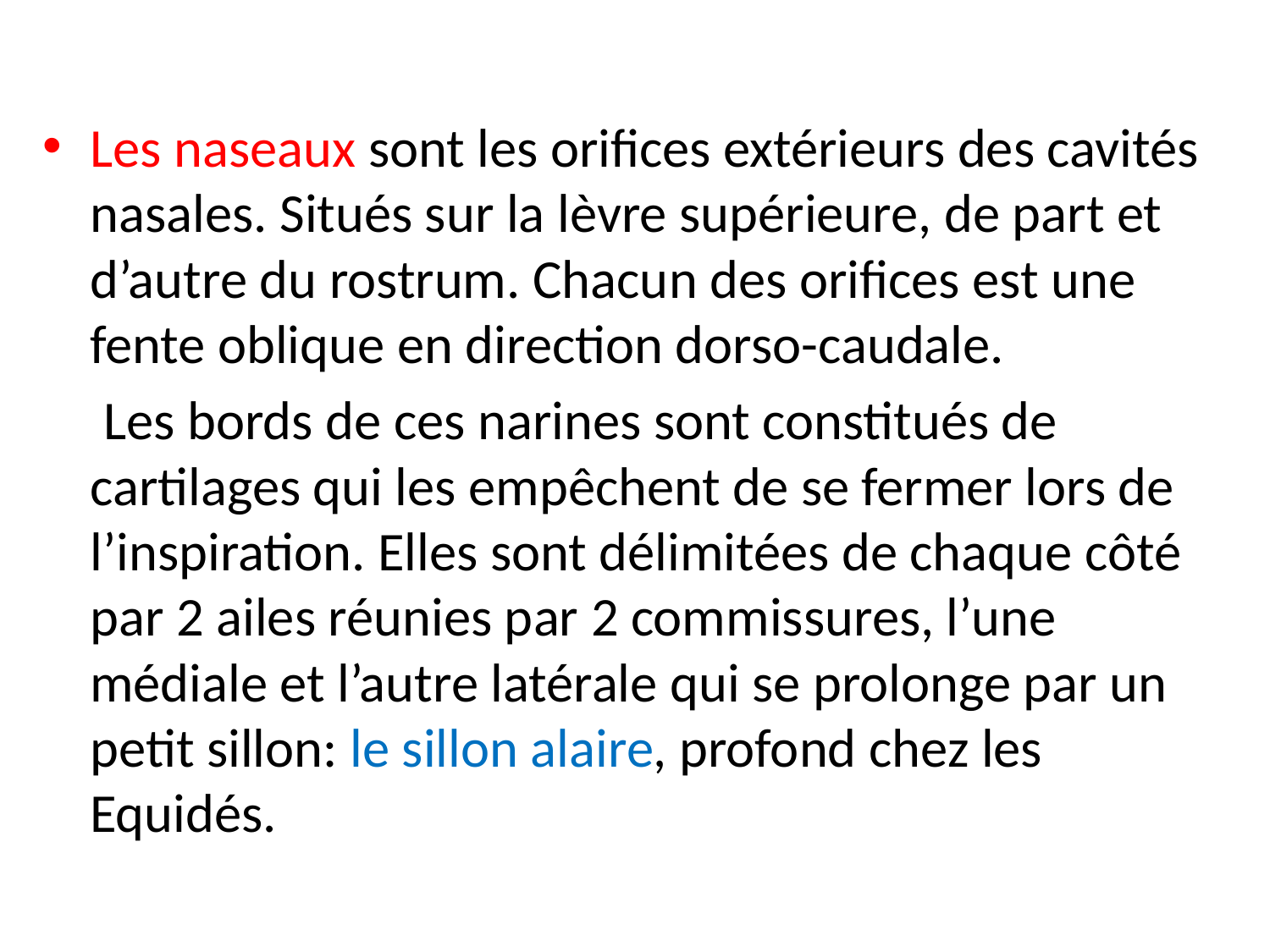

#

Les naseaux sont les orifices extérieurs des cavités nasales. Situés sur la lèvre supérieure, de part et d’autre du rostrum. Chacun des orifices est une fente oblique en direction dorso-caudale.
     Les bords de ces narines sont constitués de cartilages qui les empêchent de se fermer lors de l’inspiration. Elles sont délimitées de chaque côté par 2 ailes réunies par 2 commissures, l’une médiale et l’autre latérale qui se prolonge par un petit sillon: le sillon alaire, profond chez les Equidés.